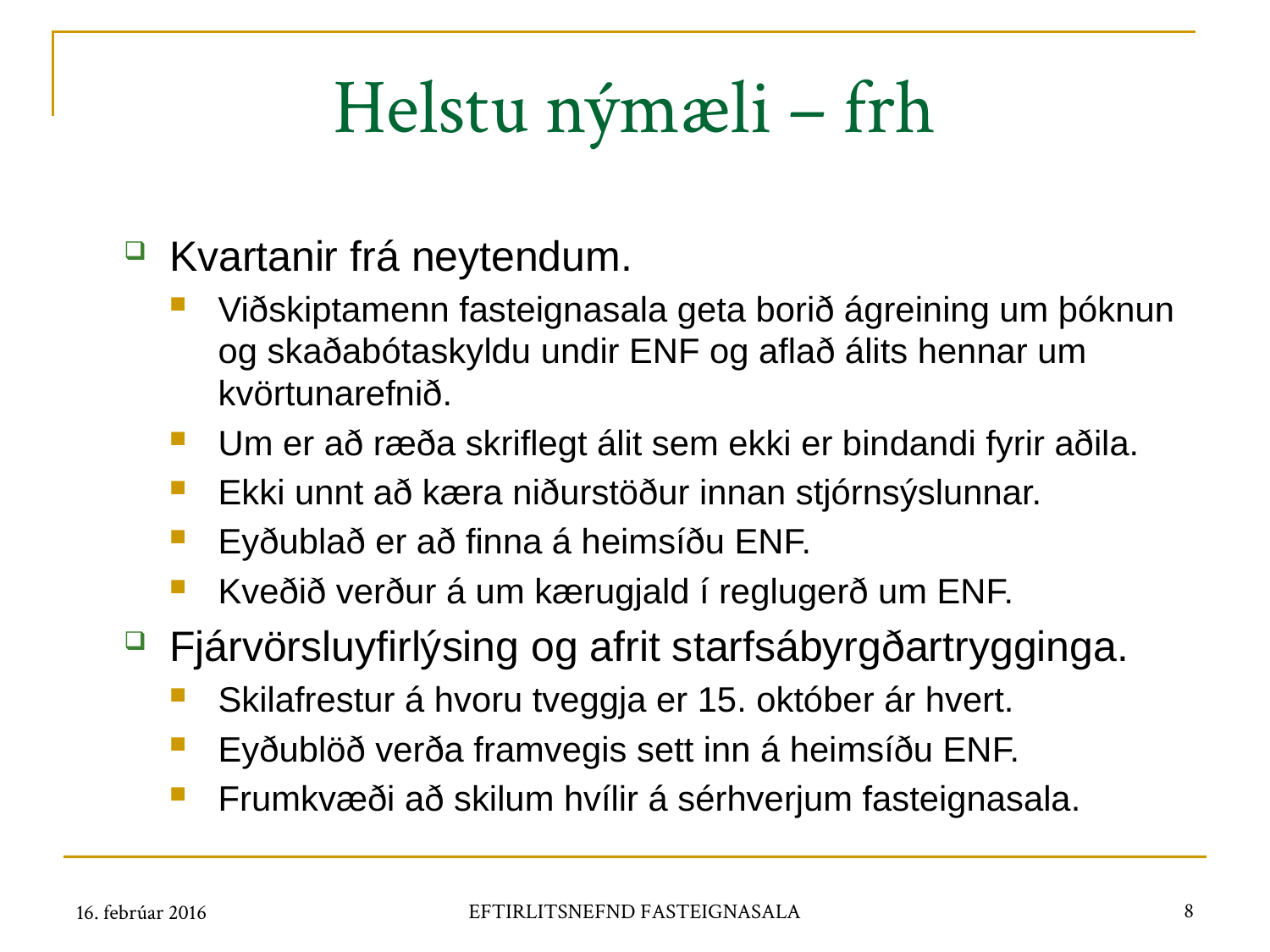

# Helstu nýmæli – frh
Kvartanir frá neytendum.
Viðskiptamenn fasteignasala geta borið ágreining um þóknun og skaðabótaskyldu undir ENF og aflað álits hennar um kvörtunarefnið.
Um er að ræða skriflegt álit sem ekki er bindandi fyrir aðila.
Ekki unnt að kæra niðurstöður innan stjórnsýslunnar.
Eyðublað er að finna á heimsíðu ENF.
Kveðið verður á um kærugjald í reglugerð um ENF.
Fjárvörsluyfirlýsing og afrit starfsábyrgðartrygginga.
Skilafrestur á hvoru tveggja er 15. október ár hvert.
Eyðublöð verða framvegis sett inn á heimsíðu ENF.
Frumkvæði að skilum hvílir á sérhverjum fasteignasala.

16. febrúar 2016
8
EFTIRLITSNEFND FASTEIGNASALA